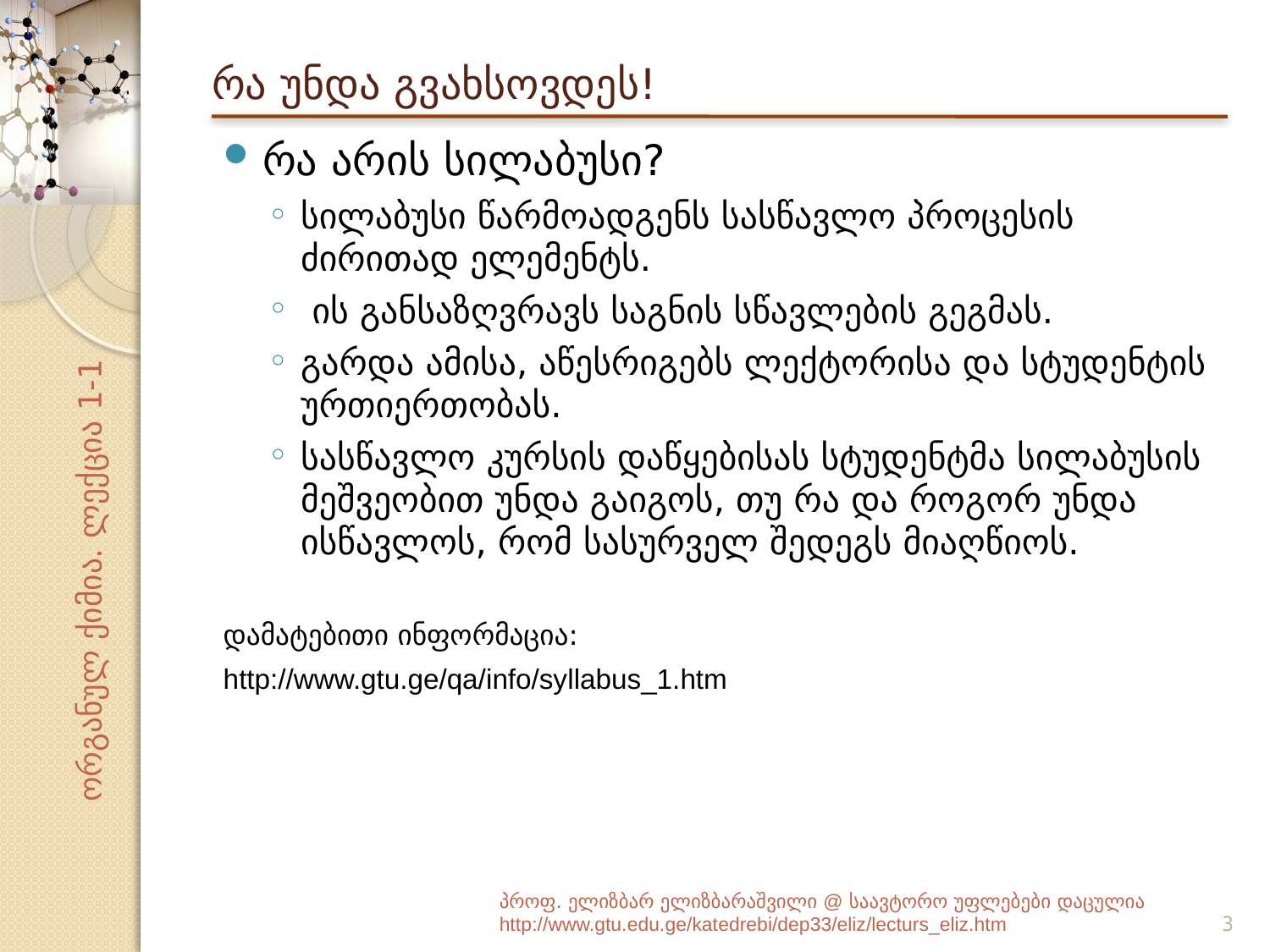

# რა უნდა გვახსოვდეს!
რა არის სილაბუსი?
სილაბუსი წარმოადგენს სასწავლო პროცესის ძირითად ელემენტს.
 ის განსაზღვრავს საგნის სწავლების გეგმას.
გარდა ამისა, აწესრიგებს ლექტორისა და სტუდენტის ურთიერთობას.
სასწავლო კურსის დაწყებისას სტუდენტმა სილაბუსის მეშვეობით უნდა გაიგოს, თუ რა და როგორ უნდა ისწავლოს, რომ სასურველ შედეგს მიაღწიოს.

დამატებითი ინფორმაცია:
http://www.gtu.ge/qa/info/syllabus_1.htm

პროფ. ელიზბარ ელიზბარაშვილი @ საავტორო უფლებები დაცულია
http://www.gtu.edu.ge/katedrebi/dep33/eliz/lecturs_eliz.htm
3